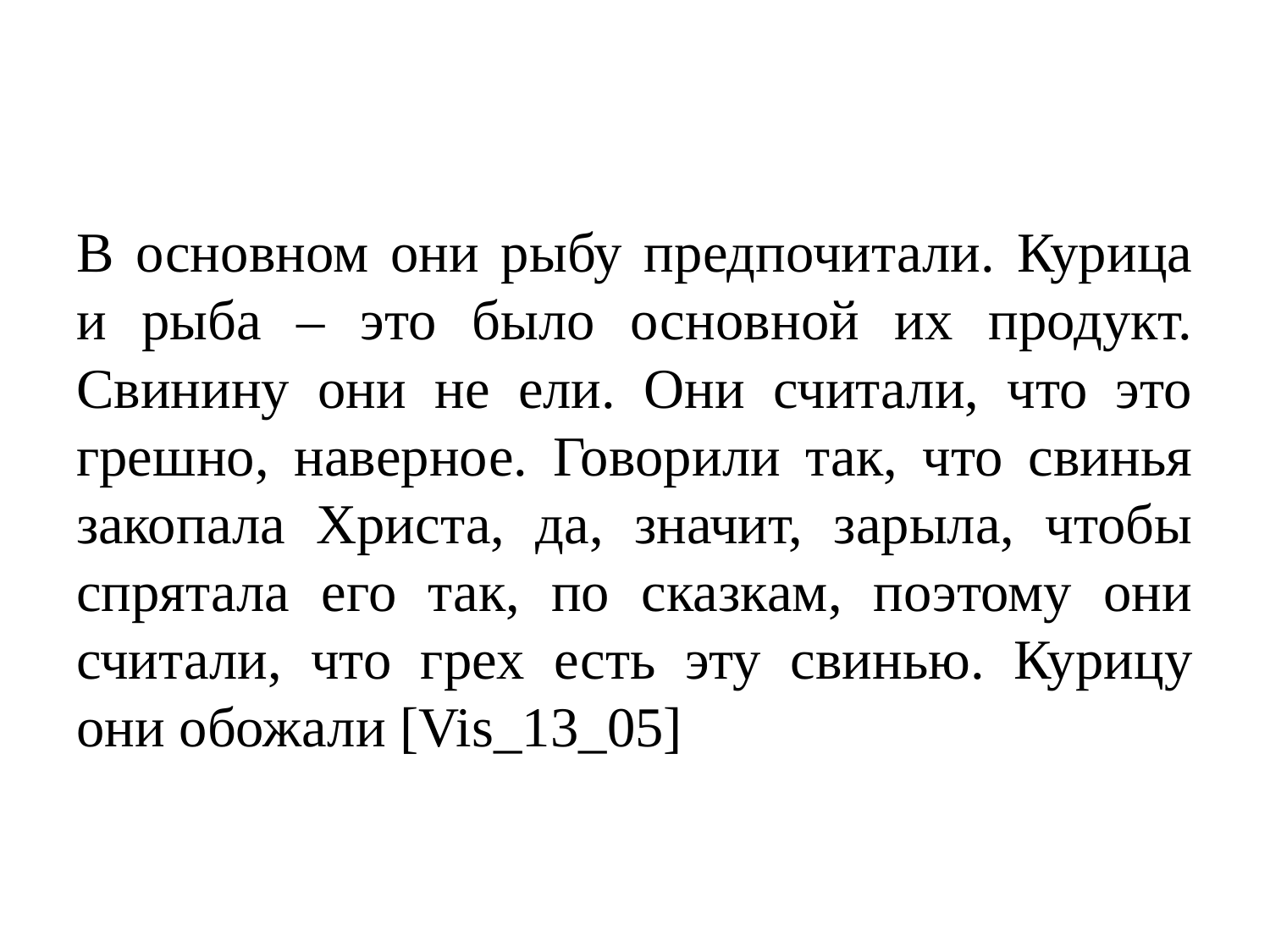

# В основном они рыбу предпочитали. Курица и рыба – это было основной их продукт. Свинину они не ели. Они считали, что это грешно, наверное. Говорили так, что свинья закопала Христа, да, значит, зарыла, чтобы спрятала его так, по сказкам, поэтому они считали, что грех есть эту свинью. Курицу они обожали [Vis_13_05]